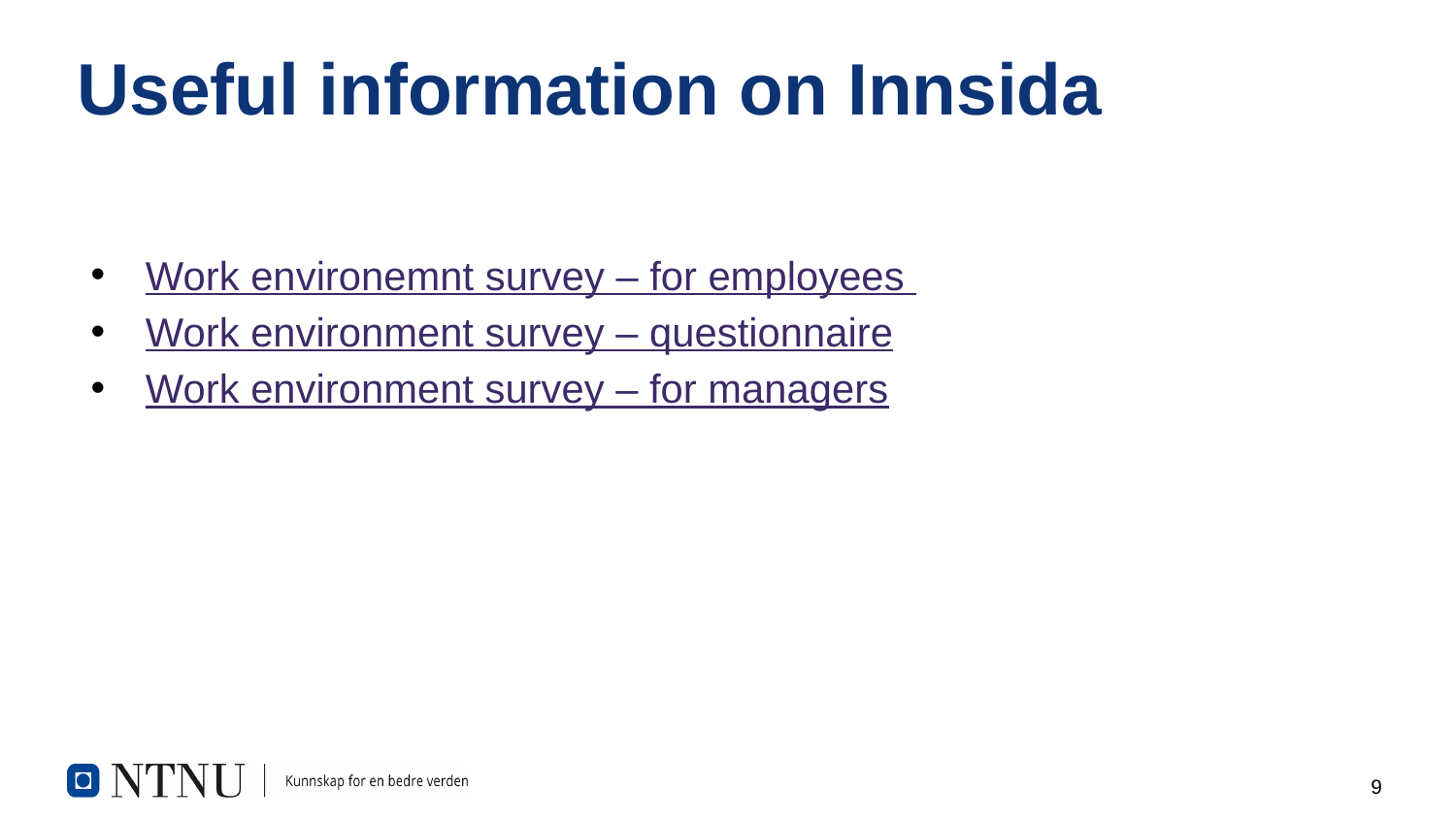

Useful information on Innsida
Work environemnt survey – for employees
Work environment survey – questionnaire
Work environment survey – for managers